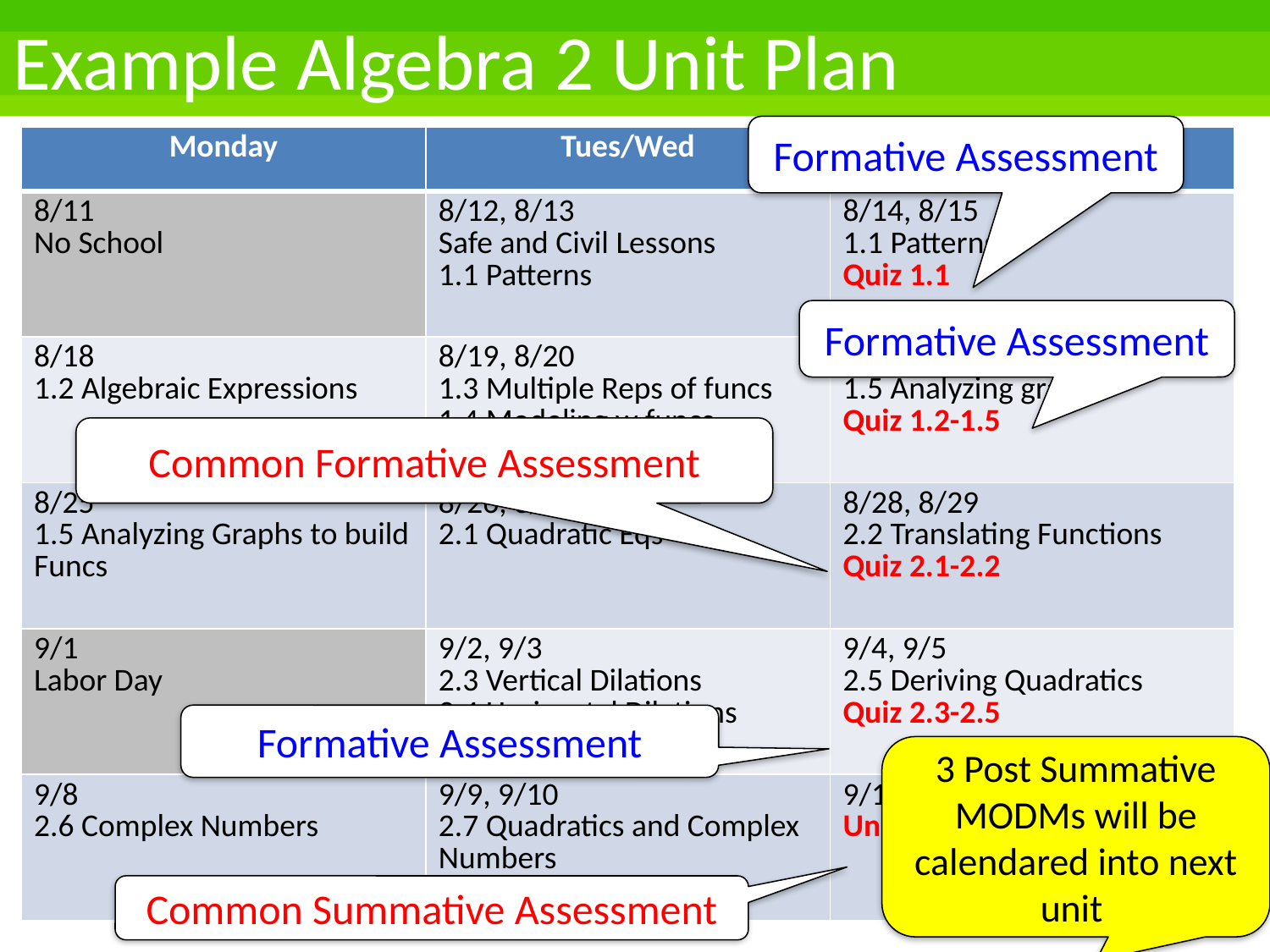

# Example Algebra 2 Unit Plan
Formative Assessment
| Monday | Tues/Wed | Thurs/Fri |
| --- | --- | --- |
| 8/11 No School | 8/12, 8/13 Safe and Civil Lessons 1.1 Patterns | 8/14, 8/15 1.1 Patterns Quiz 1.1 |
| 8/18 1.2 Algebraic Expressions | 8/19, 8/20 1.3 Multiple Reps of funcs 1.4 Modeling w funcs | 8/21, 8/22 1.5 Analyzing graphs Quiz 1.2-1.5 |
| 8/25 1.5 Analyzing Graphs to build Funcs | 8/26, 8/27 2.1 Quadratic Eqs | 8/28, 8/29 2.2 Translating Functions Quiz 2.1-2.2 |
| 9/1 Labor Day | 9/2, 9/3 2.3 Vertical Dilations 2.4 Horizontal Dilations | 9/4, 9/5 2.5 Deriving Quadratics Quiz 2.3-2.5 |
| 9/8 2.6 Complex Numbers | 9/9, 9/10 2.7 Quadratics and Complex Numbers Unit 1 Review | 9/11, 9/12 Unit 1 Test |
Formative Assessment
Common Formative Assessment
Formative Assessment
3 Post Summative MODMs will be calendared into next unit
Common Summative Assessment